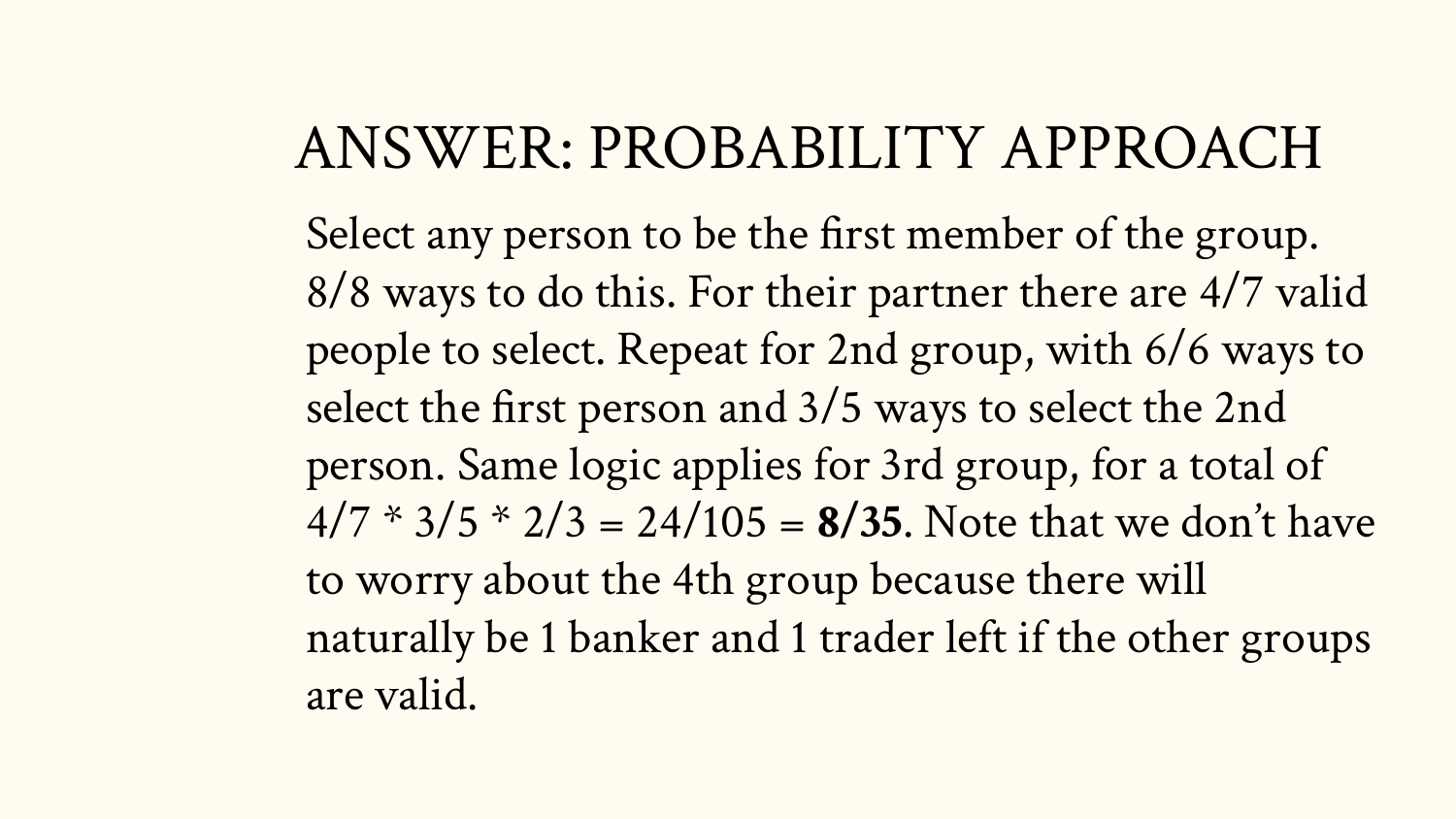

# Answer: Probability Approach
Select any person to be the first member of the group. 8/8 ways to do this. For their partner there are 4/7 valid people to select. Repeat for 2nd group, with 6/6 ways to select the first person and 3/5 ways to select the 2nd person. Same logic applies for 3rd group, for a total of 4/7 * 3/5 * 2/3 = 24/105 = 8/35. Note that we don’t have to worry about the 4th group because there will naturally be 1 banker and 1 trader left if the other groups are valid.